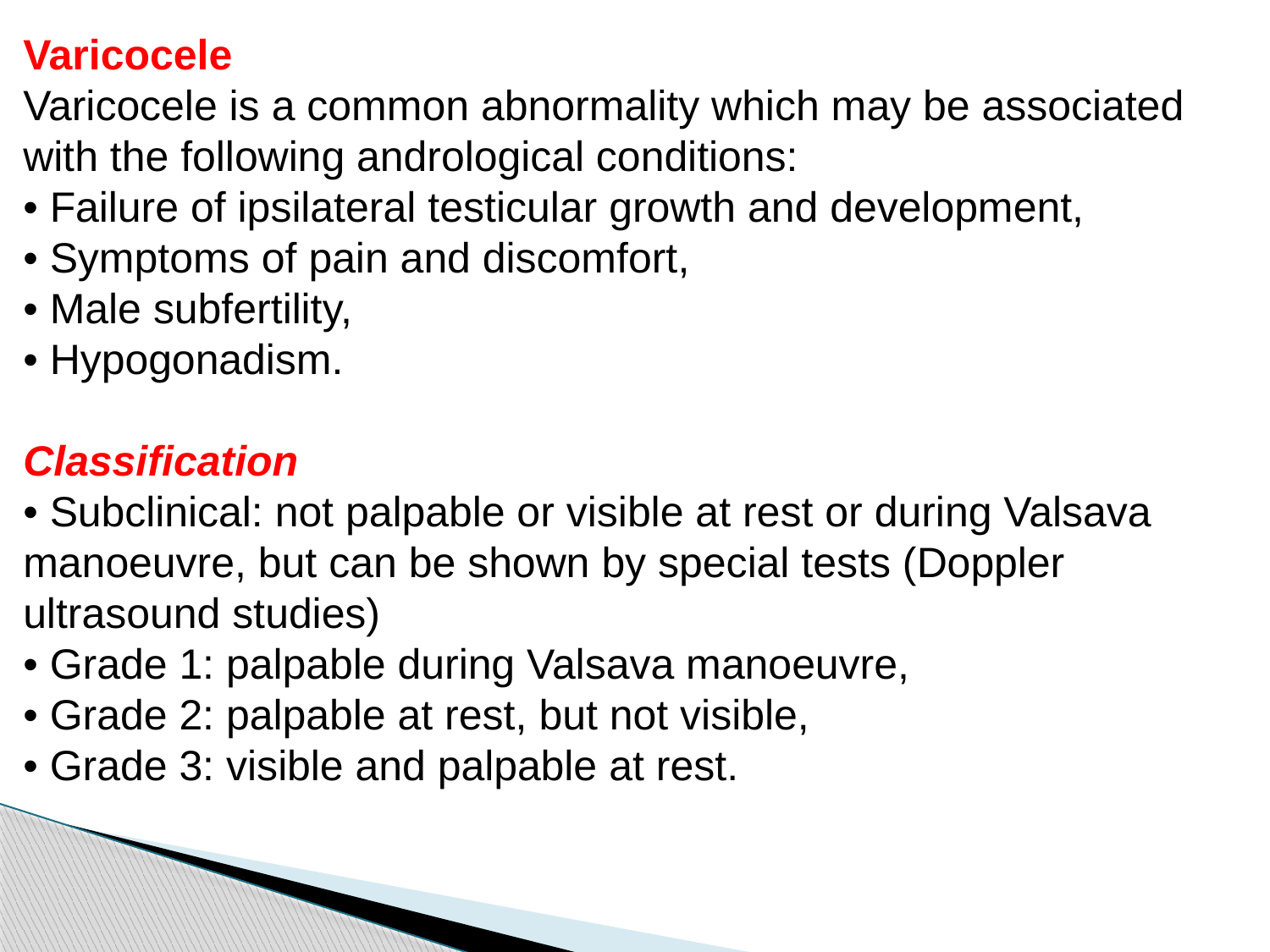

Varicocele
Varicocele is a common abnormality which may be associated with the following andrological conditions:
• Failure of ipsilateral testicular growth and development,
• Symptoms of pain and discomfort,
• Male subfertility,
• Hypogonadism.

Classification
• Subclinical: not palpable or visible at rest or during Valsava manoeuvre, but can be shown by special tests (Doppler ultrasound studies)
• Grade 1: palpable during Valsava manoeuvre,
• Grade 2: palpable at rest, but not visible,
• Grade 3: visible and palpable at rest.